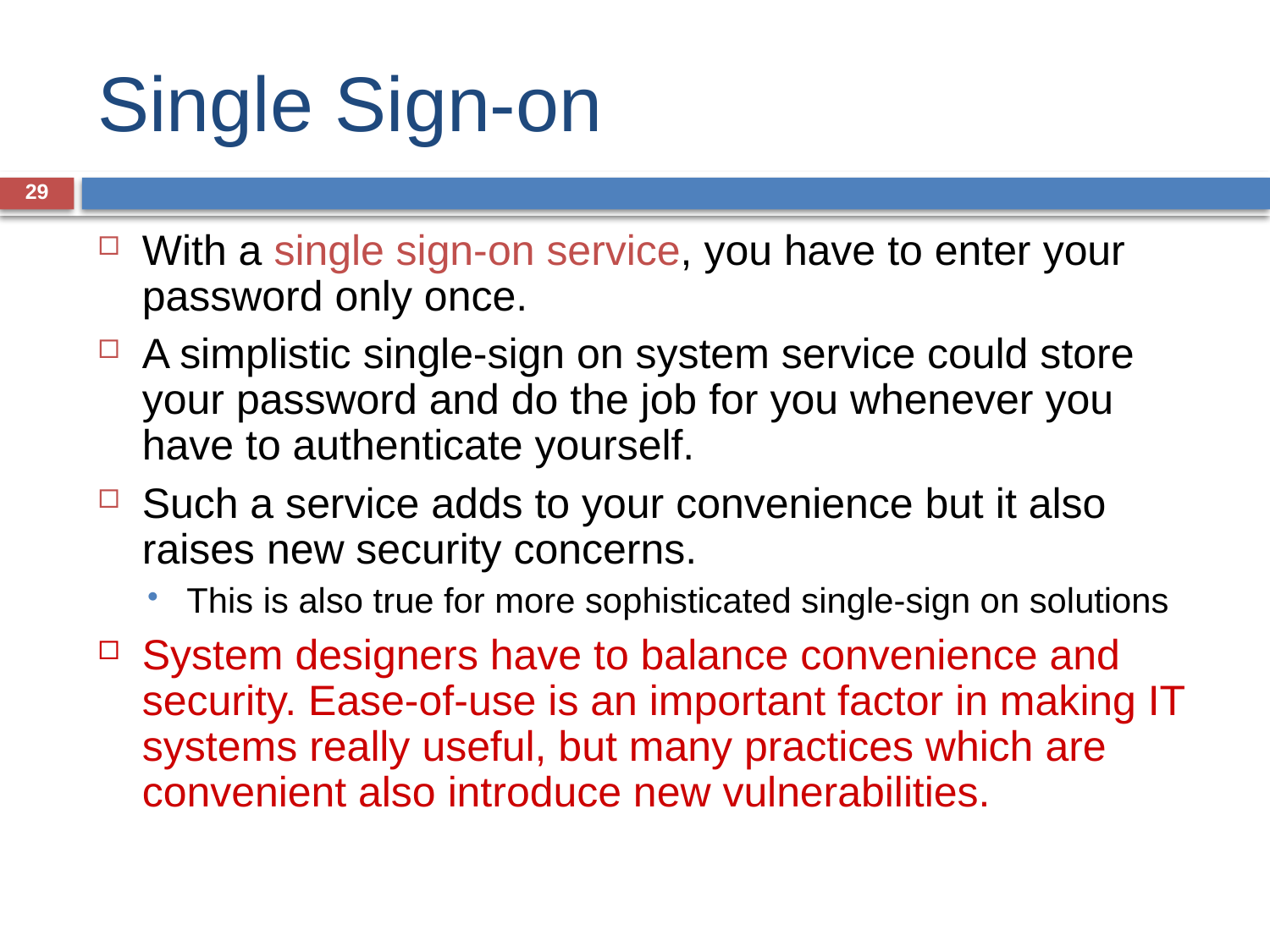

# Single Sign-on
29
With a single sign-on service, you have to enter your password only once.
A simplistic single-sign on system service could store your password and do the job for you whenever you have to authenticate yourself.
Such a service adds to your convenience but it also raises new security concerns.
This is also true for more sophisticated single-sign on solutions
System designers have to balance convenience and security. Ease-of-use is an important factor in making IT systems really useful, but many practices which are convenient also introduce new vulnerabilities.